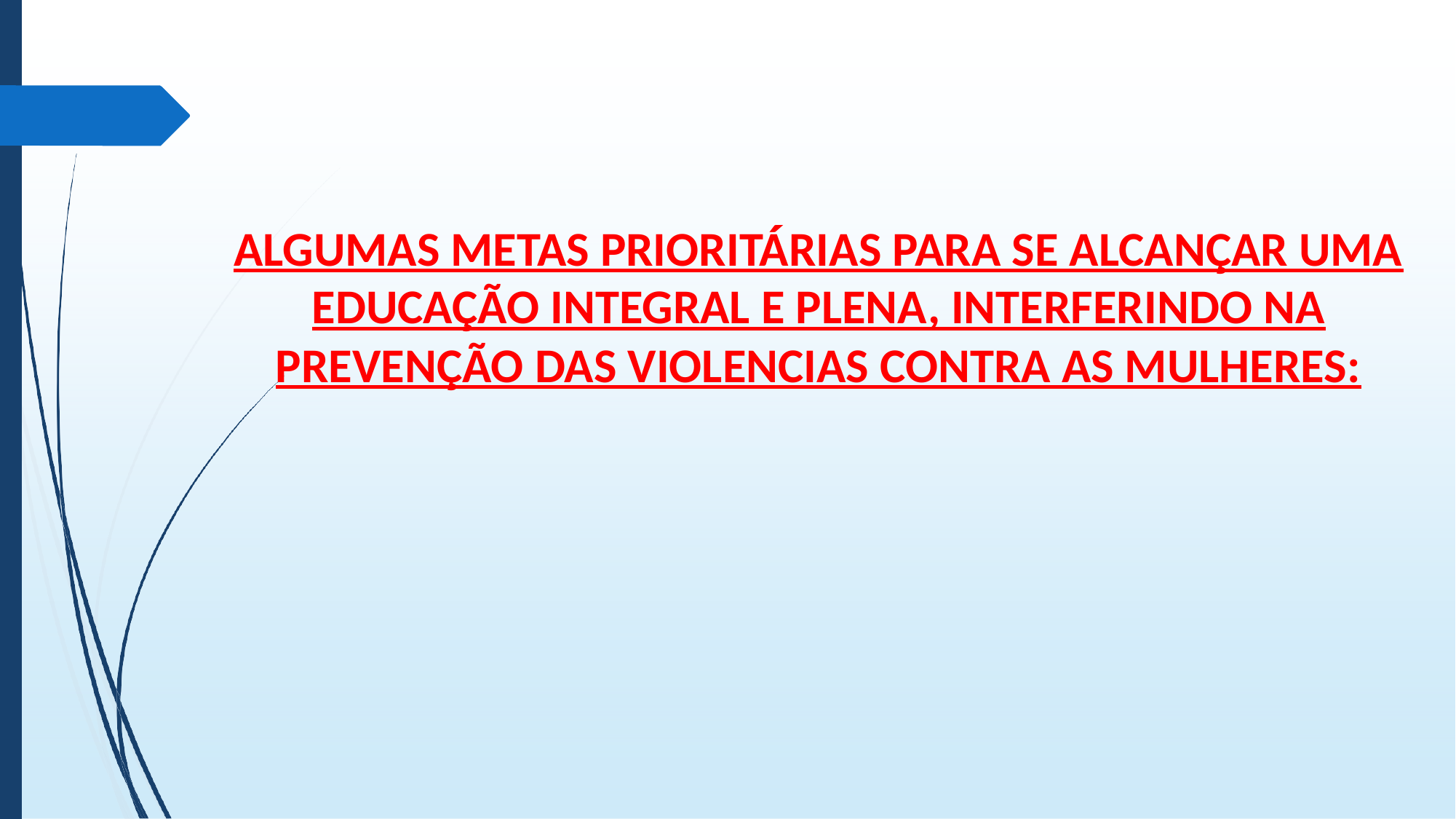

ALGUMAS METAS PRIORITÁRIAS PARA SE ALCANÇAR UMA EDUCAÇÃO INTEGRAL E PLENA, INTERFERINDO NA PREVENÇÃO DAS VIOLENCIAS CONTRA AS MULHERES: